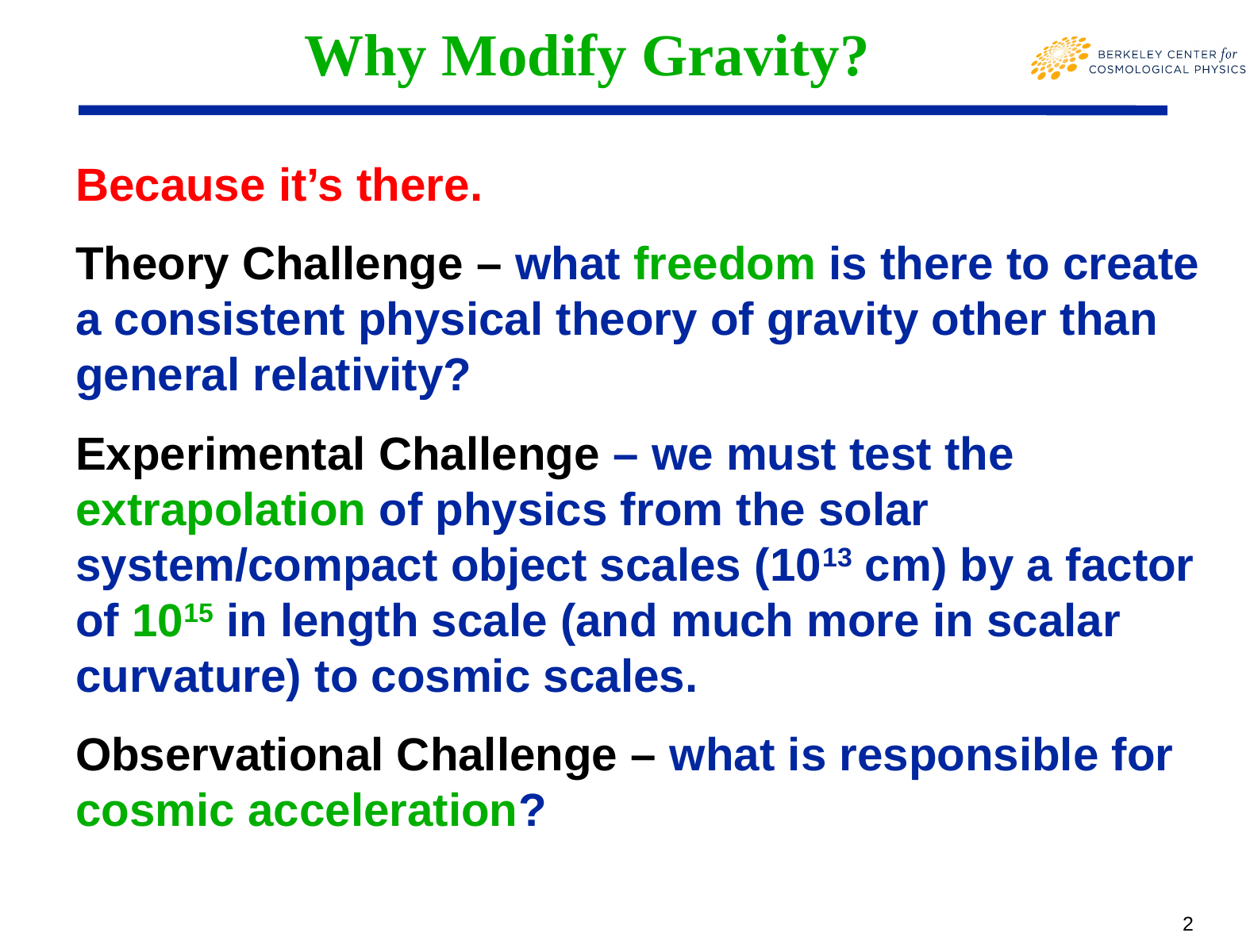

# Why Modify Gravity?
Because it’s there.
Theory Challenge – what freedom is there to create a consistent physical theory of gravity other than general relativity?
Experimental Challenge – we must test the extrapolation of physics from the solar system/compact object scales (1013 cm) by a factor of 1015 in length scale (and much more in scalar curvature) to cosmic scales.
Observational Challenge – what is responsible for cosmic acceleration?
2